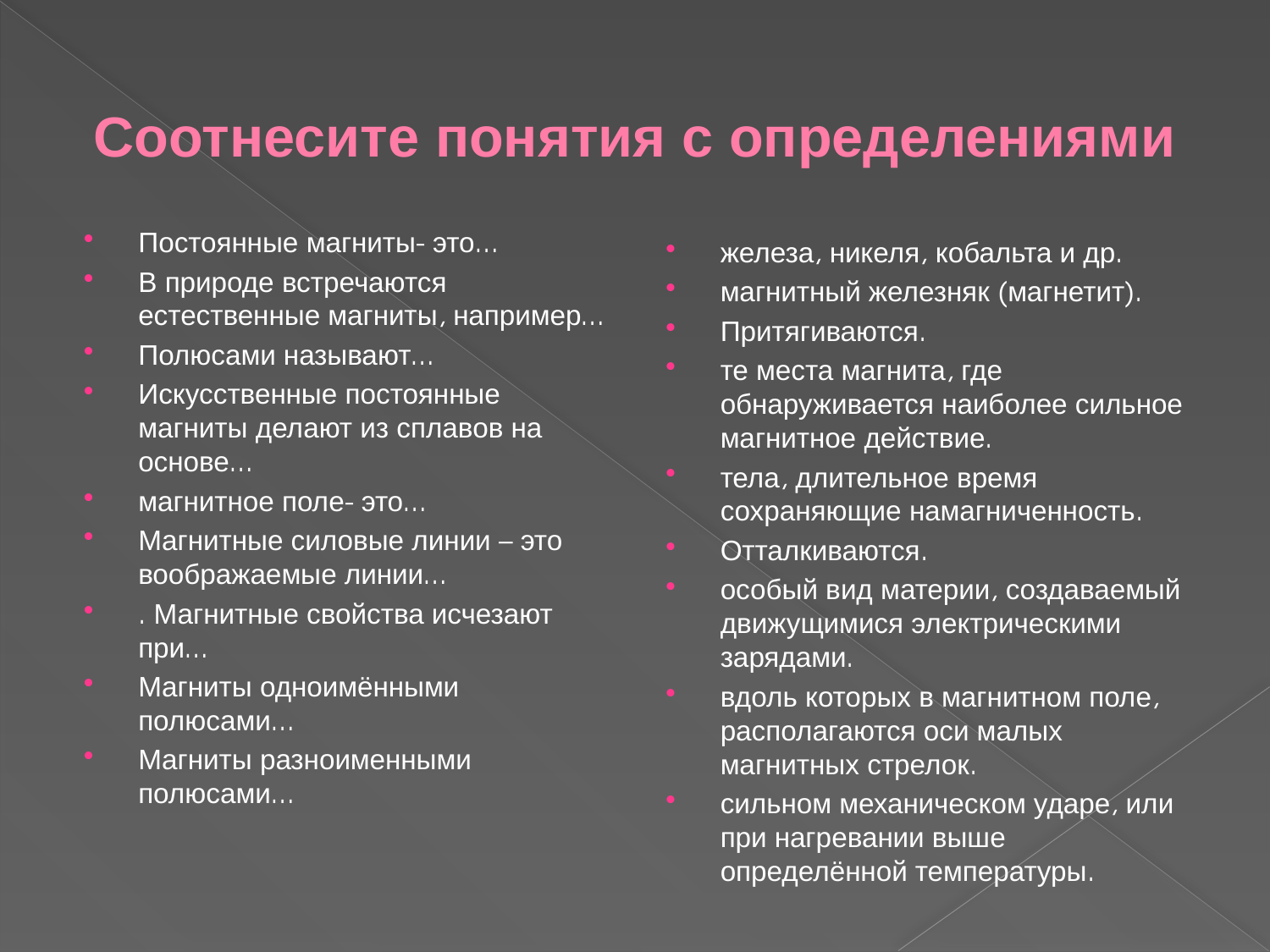

# Соотнесите понятия с определениями
Постоянные магниты- это…
В природе встречаются естественные магниты, например…
Полюсами называют…
Искусственные постоянные магниты делают из сплавов на основе…
магнитное поле- это…
Магнитные силовые линии – это воображаемые линии…
. Магнитные свойства исчезают при…
Магниты одноимёнными полюсами…
Магниты разноименными полюсами…
железа, никеля, кобальта и др.
магнитный железняк (магнетит).
Притягиваются.
те места магнита, где обнаруживается наиболее сильное магнитное действие.
тела, длительное время сохраняющие намагниченность.
Отталкиваются.
особый вид материи, создаваемый движущимися электрическими зарядами.
вдоль которых в магнитном поле, располагаются оси малых магнитных стрелок.
сильном механическом ударе, или при нагревании выше определённой температуры.